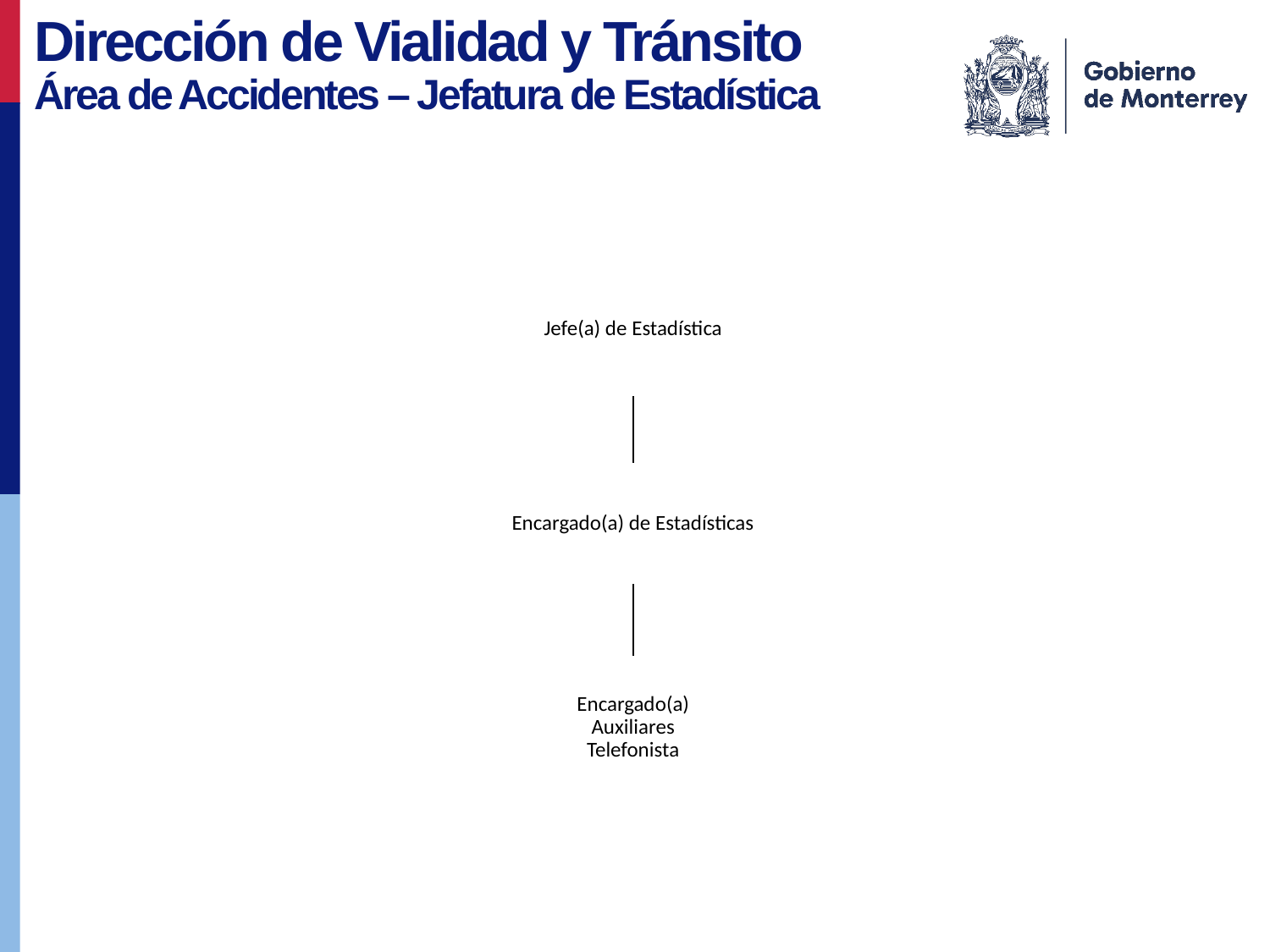

Dirección de Vialidad y Tránsito
Área de Accidentes – Jefatura de Estadística
Jefe(a) de Estadística
Encargado(a) de Estadísticas
Encargado(a)
Auxiliares
Telefonista